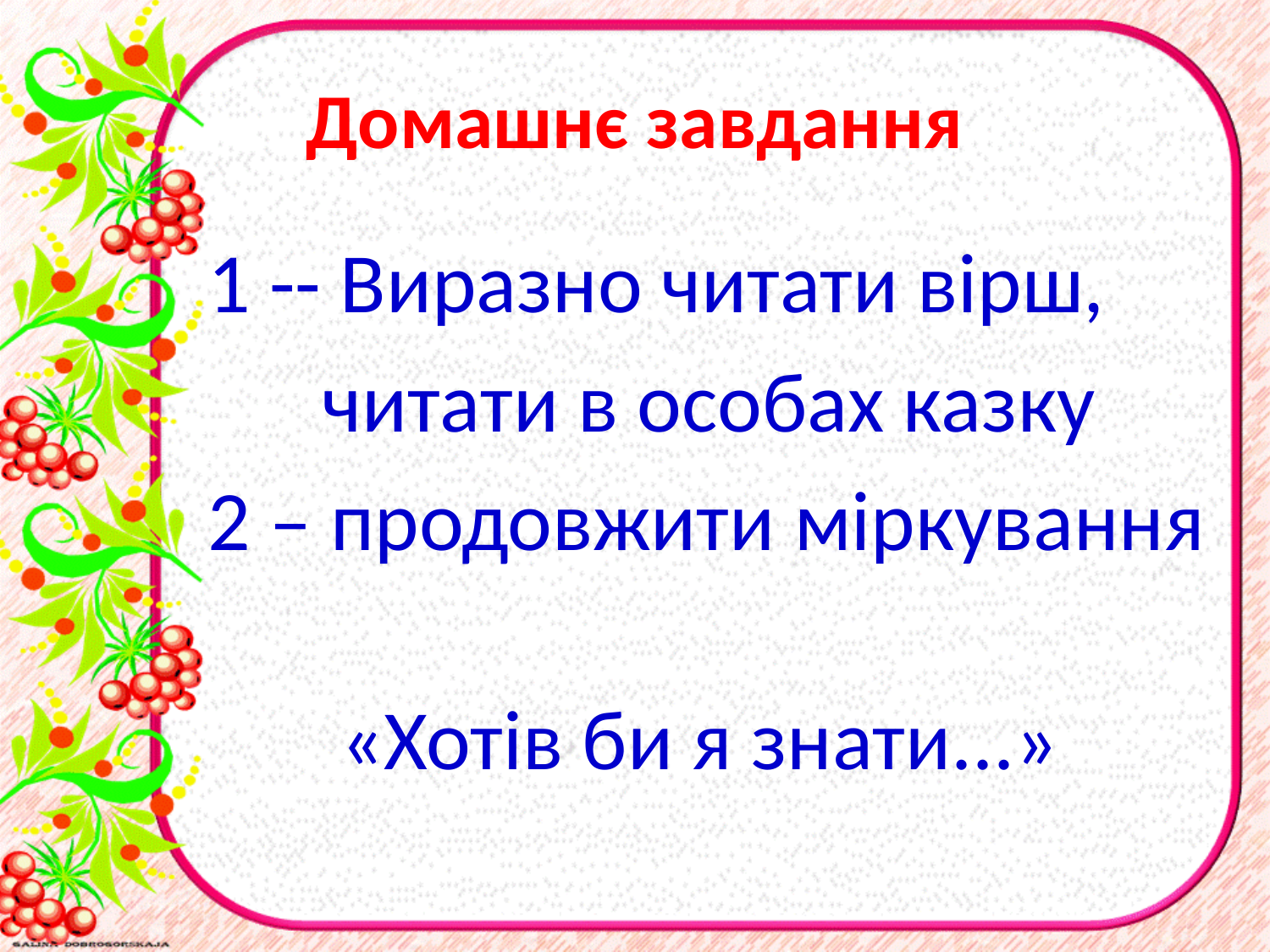

# Домашнє завдання
1 -- Виразно читати вірш,
      читати в особах казку
2 – продовжити міркування
       «Хотів би я знати...»